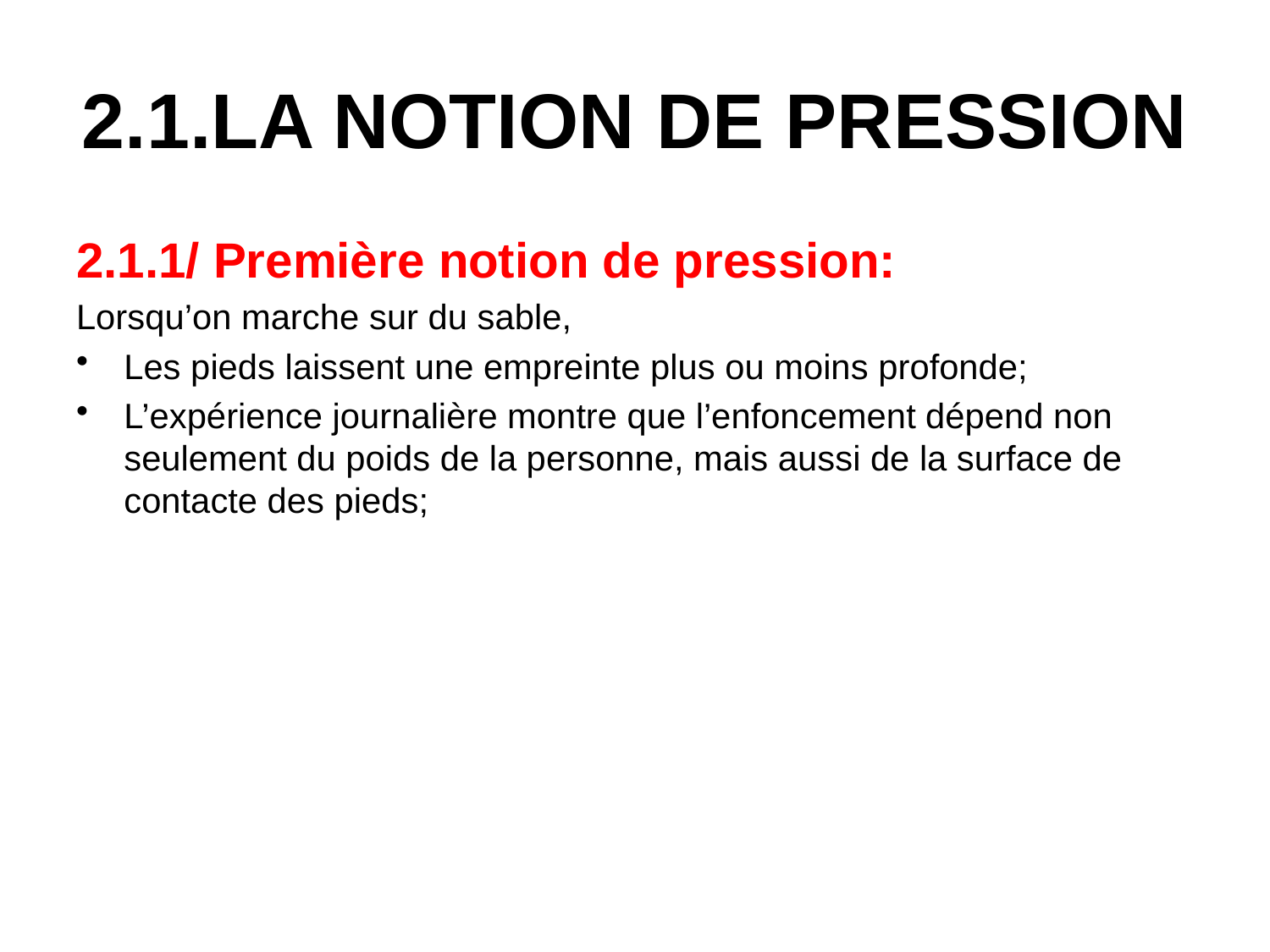

2.1.LA NOTION DE PRESSION
2.1.1/ Première notion de pression:
Lorsqu’on marche sur du sable,
Les pieds laissent une empreinte plus ou moins profonde;
L’expérience journalière montre que l’enfoncement dépend non seulement du poids de la personne, mais aussi de la surface de contacte des pieds;